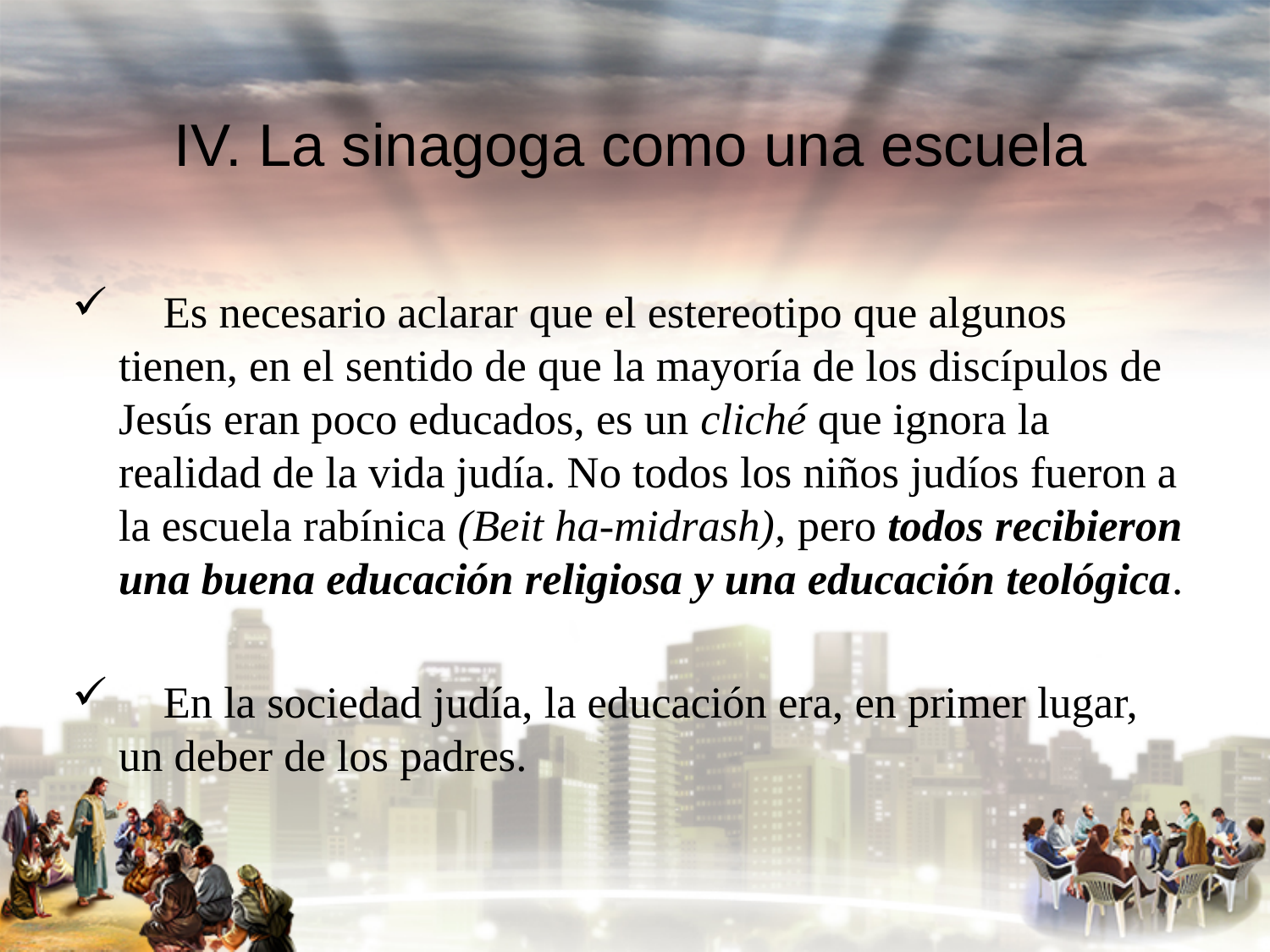

#
IV. La sinagoga como una escuela

    Es necesario aclarar que el estereotipo que algunos tienen, en el sentido de que la mayoría de los discípulos de Jesús eran poco educados, es un cliché que ignora la realidad de la vida judía. No todos los niños judíos fueron a la escuela rabínica (Beit ha-midrash), pero todos recibieron una buena educación religiosa y una educación teológica.

    En la sociedad judía, la educación era, en primer lugar, un deber de los padres.